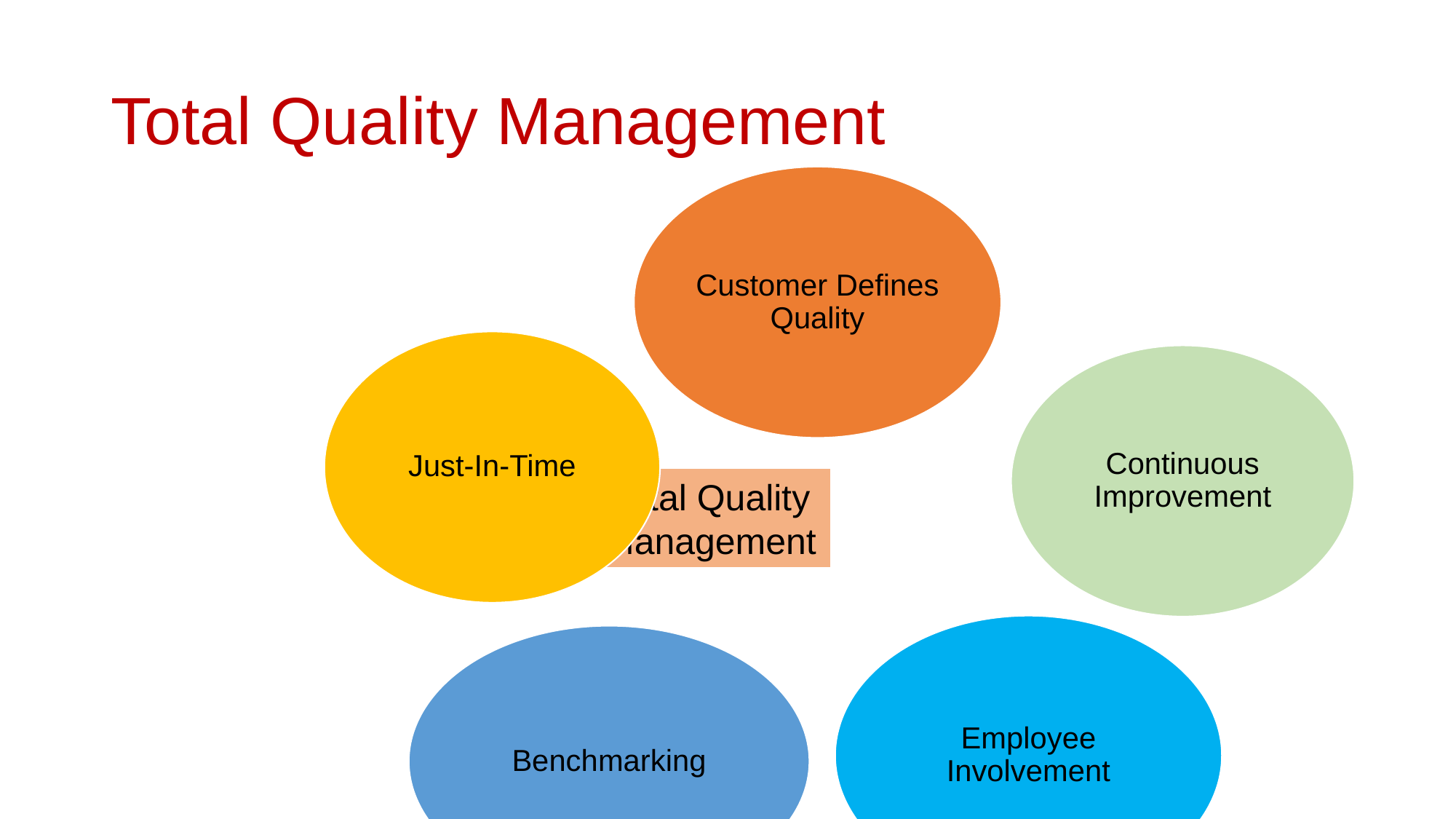

# Total Quality Management
Customer Defines Quality

Continuous Improvement

Employee Involvement

Benchmarking

Just-In-Time

Total Quality Management